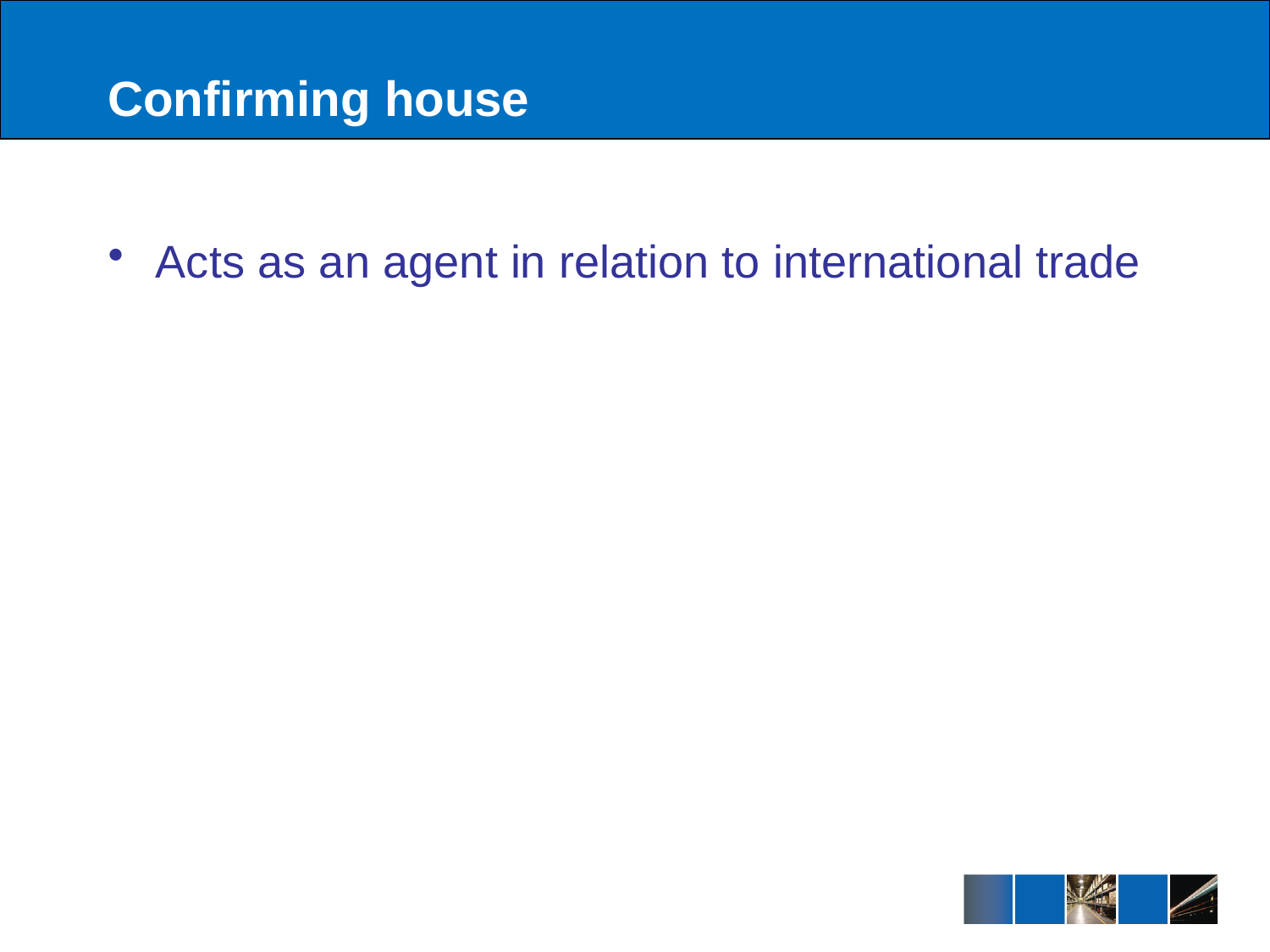

# Confirming house
Acts as an agent in relation to international trade